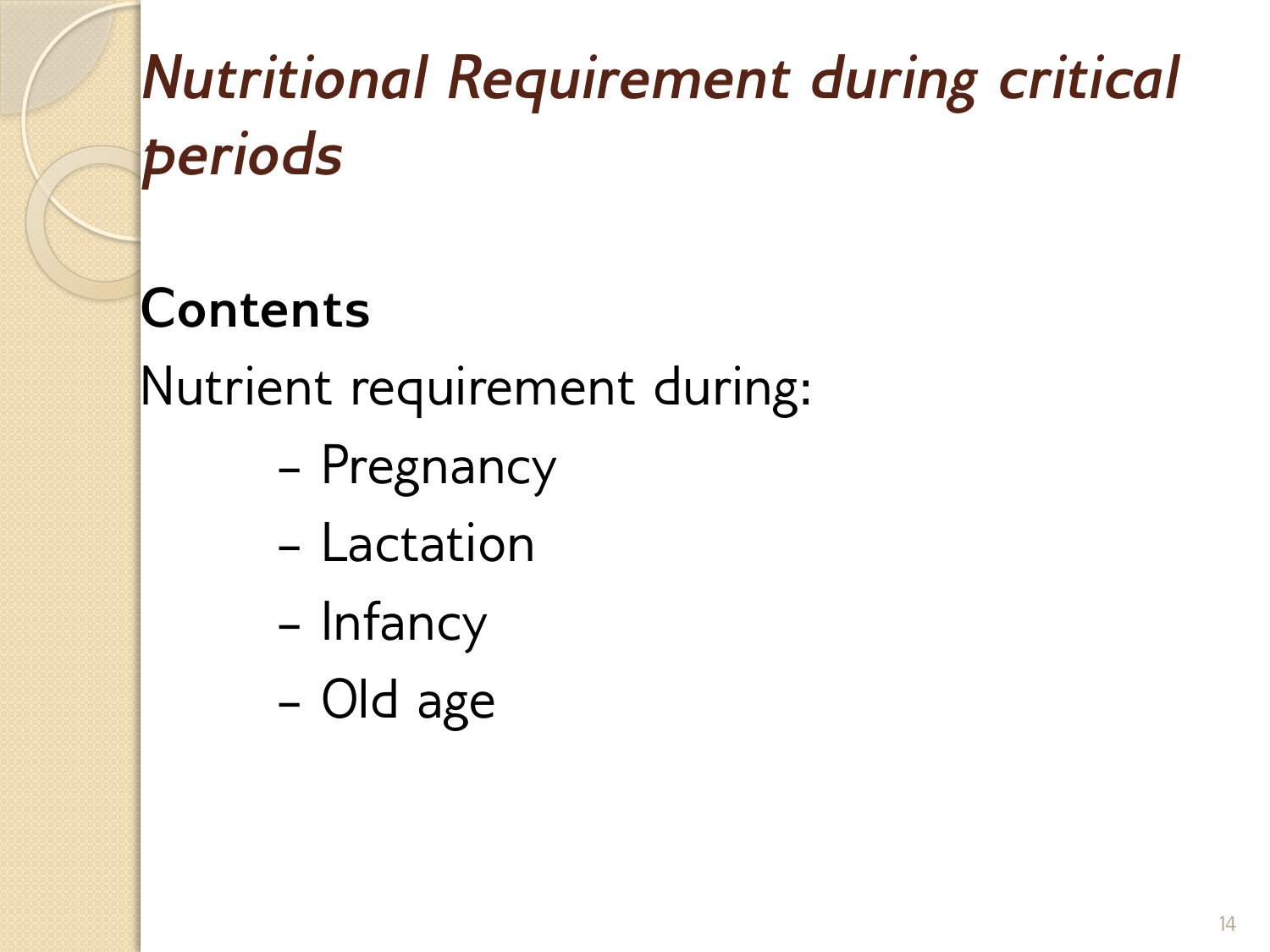

# Nutritional Requirement during critical periods
Contents
Nutrient requirement during:
        – Pregnancy
        – Lactation
        – Infancy
        – Old age
14